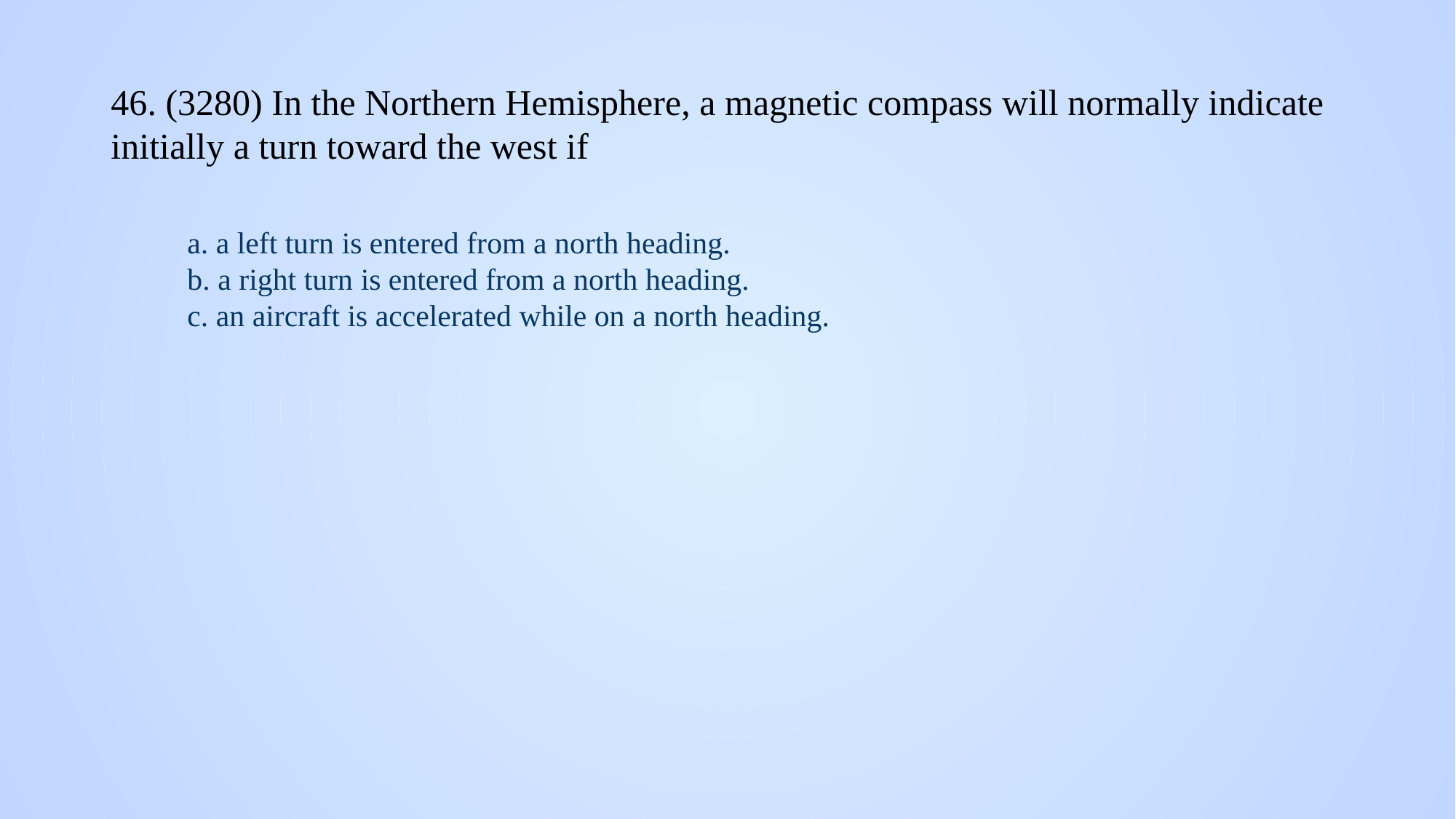

# 46. (3280) In the Northern Hemisphere, a magnetic compass will normally indicate initially a turn toward the west if
a. a left turn is entered from a north heading.
b. a right turn is entered from a north heading.
c. an aircraft is accelerated while on a north heading.